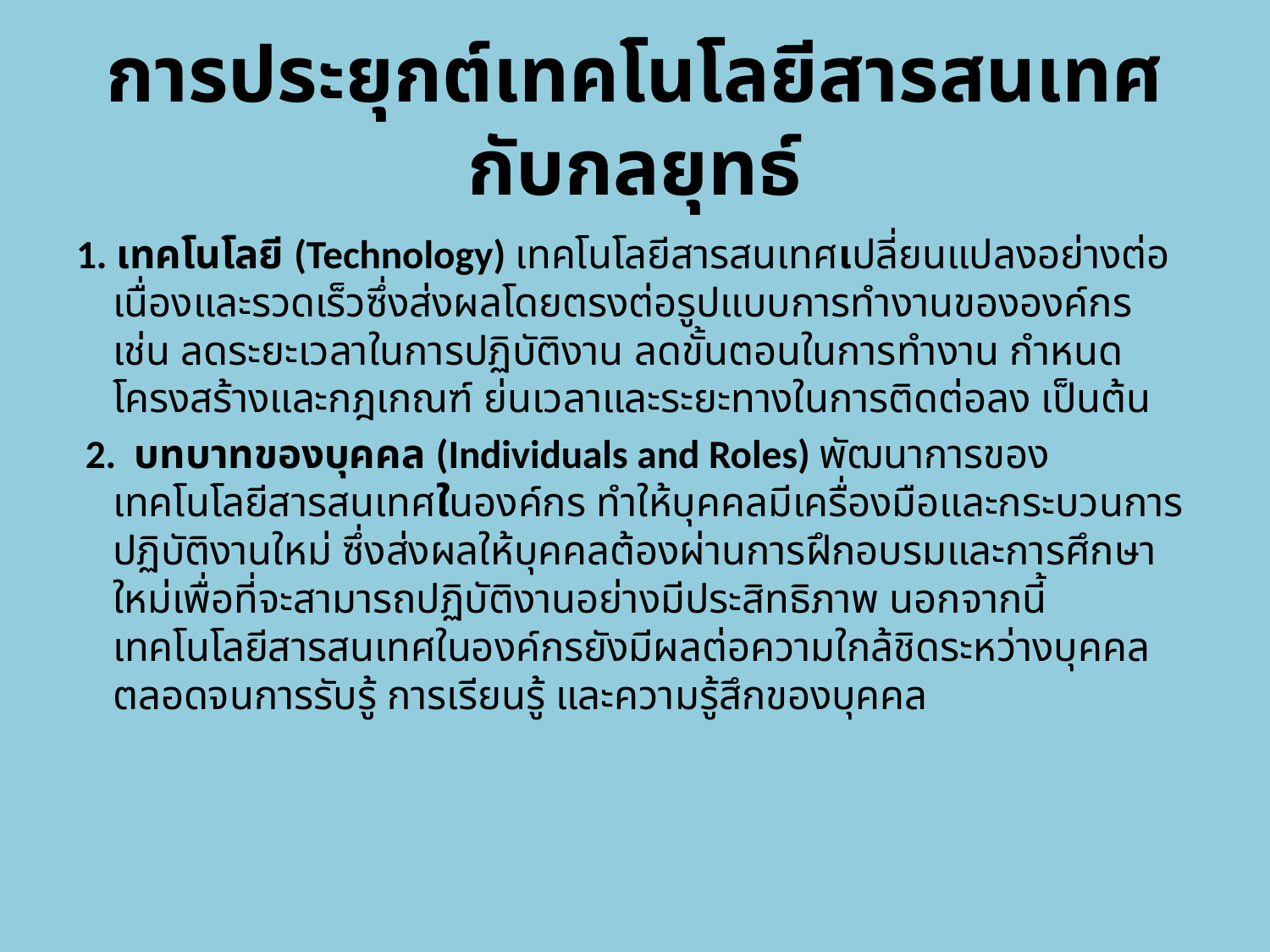

# การประยุกต์เทคโนโลยีสารสนเทศกับกลยุทธ์
1. เทคโนโลยี (Technology) เทคโนโลยีสารสนเทศเปลี่ยนแปลงอย่างต่อเนื่องและรวดเร็วซึ่งส่งผลโดยตรงต่อรูปแบบการทำงานขององค์กร เช่น ลดระยะเวลาในการปฏิบัติงาน ลดขั้นตอนในการทำงาน กำหนดโครงสร้างและกฎเกณฑ์ ย่นเวลาและระยะทางในการติดต่อลง เป็นต้น
 2.  บทบาทของบุคคล (Individuals and Roles) พัฒนาการของเทคโนโลยีสารสนเทศในองค์กร ทำให้บุคคลมีเครื่องมือและกระบวนการปฏิบัติงานใหม่ ซึ่งส่งผลให้บุคคลต้องผ่านการฝึกอบรมและการศึกษาใหม่เพื่อที่จะสามารถปฏิบัติงานอย่างมีประสิทธิภาพ นอกจากนี้เทคโนโลยีสารสนเทศในองค์กรยังมีผลต่อความใกล้ชิดระหว่างบุคคล ตลอดจนการรับรู้ การเรียนรู้ และความรู้สึกของบุคคล